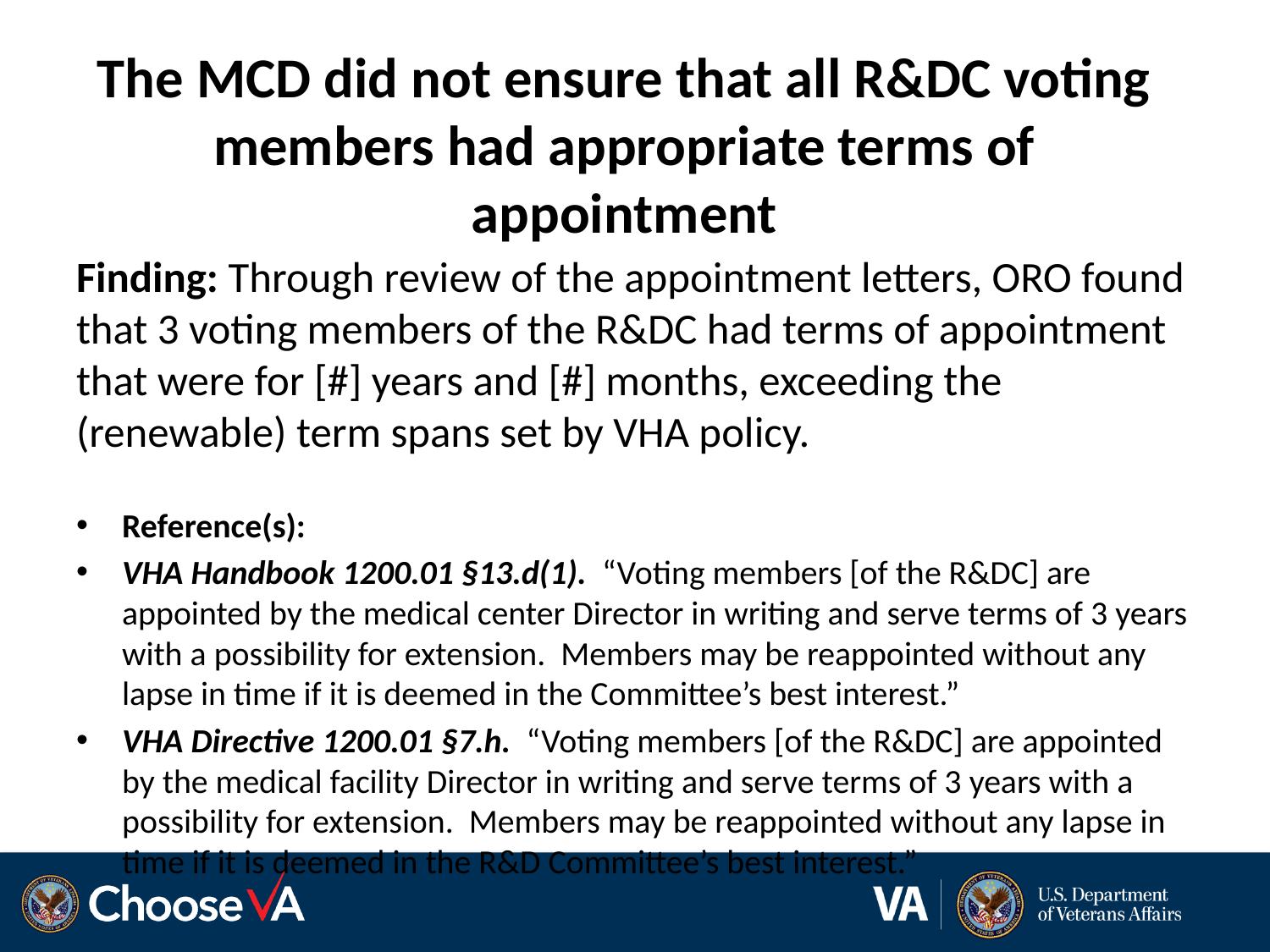

# The MCD did not ensure that all R&DC voting members had appropriate terms of appointment
Finding: Through review of the appointment letters, ORO found that 3 voting members of the R&DC had terms of appointment that were for [#] years and [#] months, exceeding the (renewable) term spans set by VHA policy.

Reference(s):
VHA Handbook 1200.01 §13.d(1).  “Voting members [of the R&DC] are appointed by the medical center Director in writing and serve terms of 3 years with a possibility for extension.  Members may be reappointed without any lapse in time if it is deemed in the Committee’s best interest.”
VHA Directive 1200.01 §7.h.  “Voting members [of the R&DC] are appointed by the medical facility Director in writing and serve terms of 3 years with a possibility for extension.  Members may be reappointed without any lapse in time if it is deemed in the R&D Committee’s best interest.”